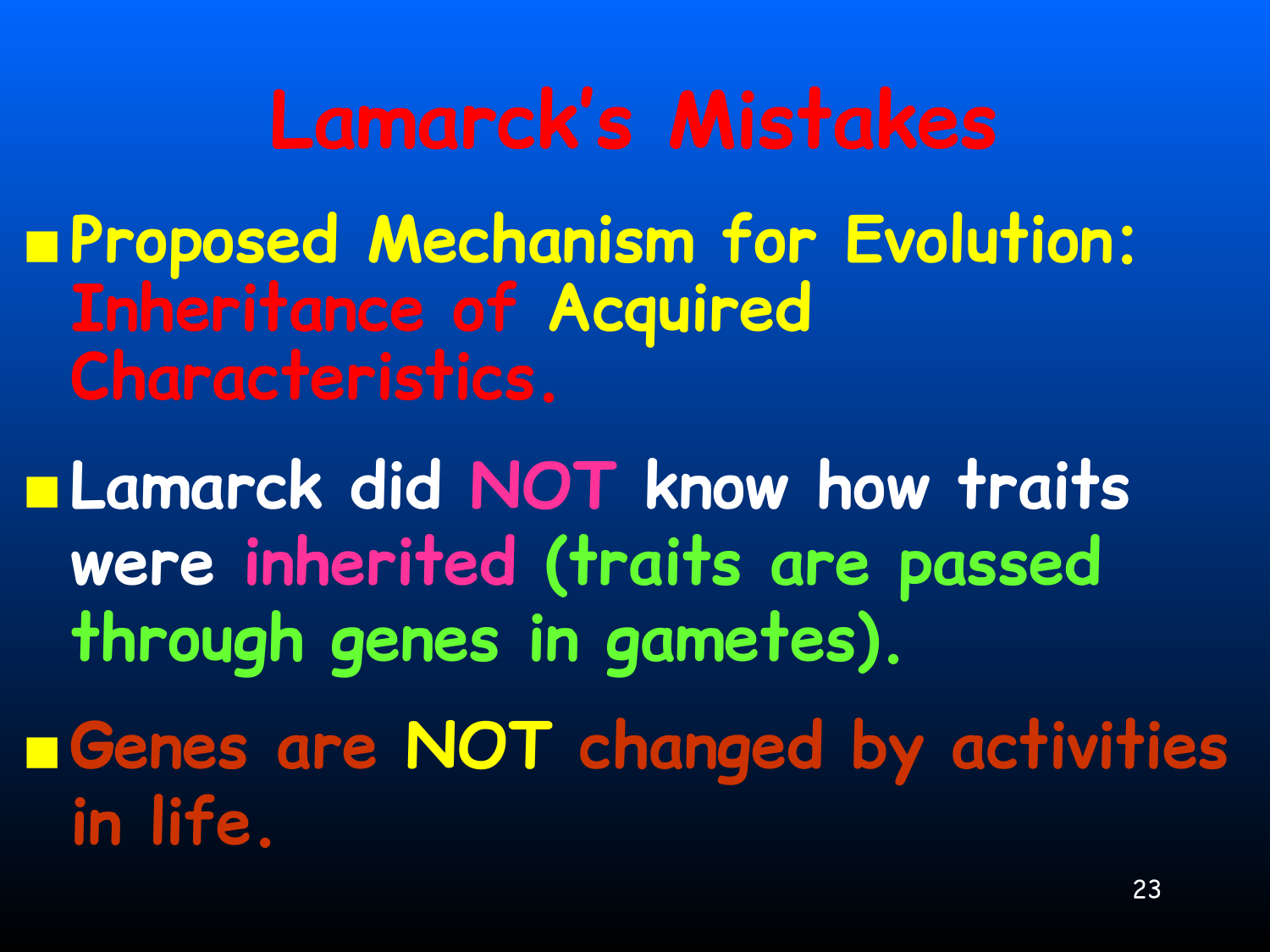

# Lamarck’s Mistakes
Proposed Mechanism for Evolution: Inheritance of Acquired Characteristics.
Lamarck did NOT know how traits were inherited (traits are passed through genes in gametes).
Genes are NOT changed by activities in life.
23